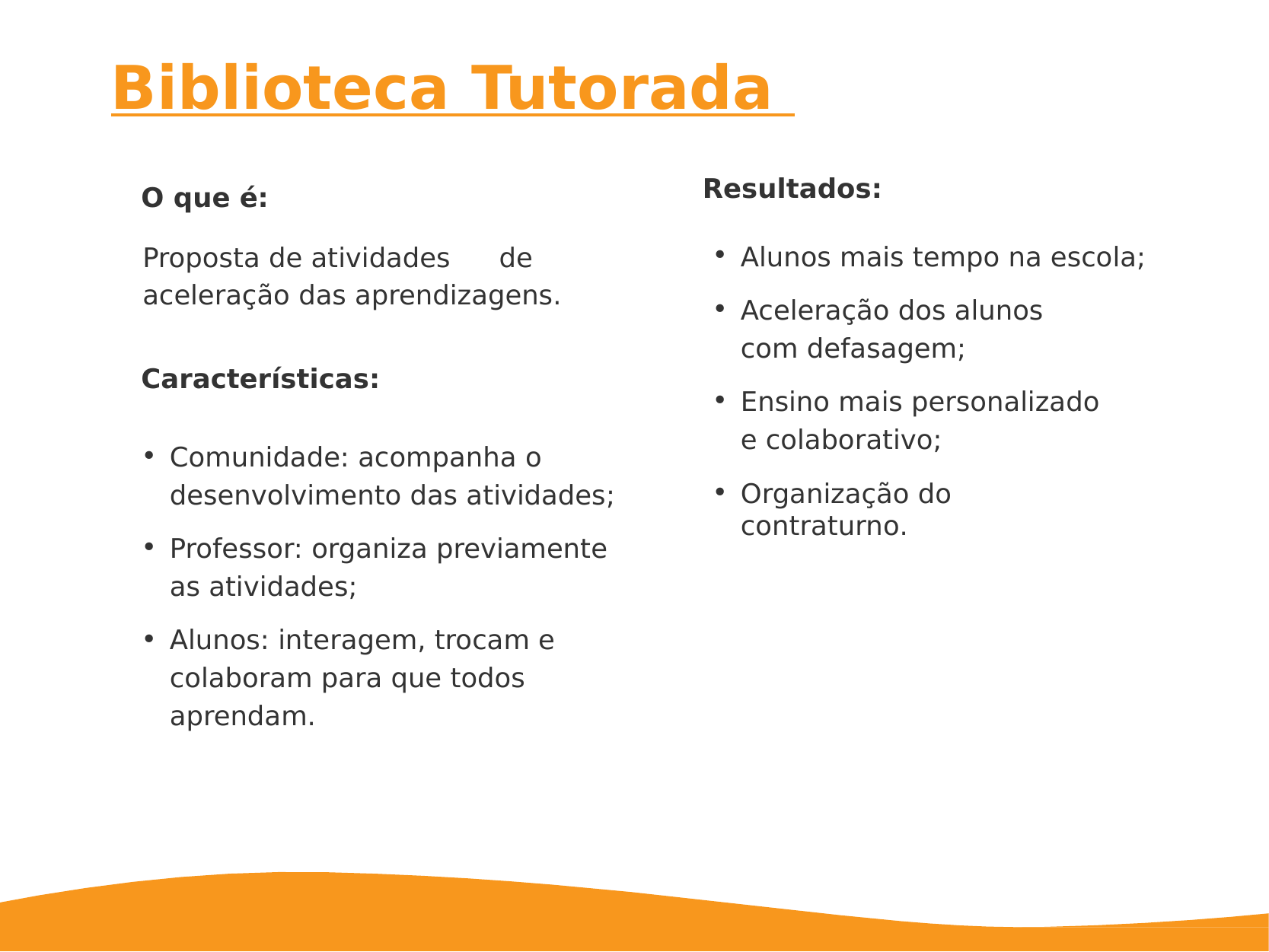

# Biblioteca Tutorada
Resultados:

O que é:

Alunos mais tempo na escola;

Aceleração dos alunos com defasagem;

Ensino mais personalizado e colaborativo;

Organização do contraturno.

Proposta de atividades	de aceleração das aprendizagens.

Características:

Comunidade: acompanha o desenvolvimento das atividades;

Professor: organiza previamente as atividades;

Alunos: interagem, trocam e colaboram para que todos aprendam.